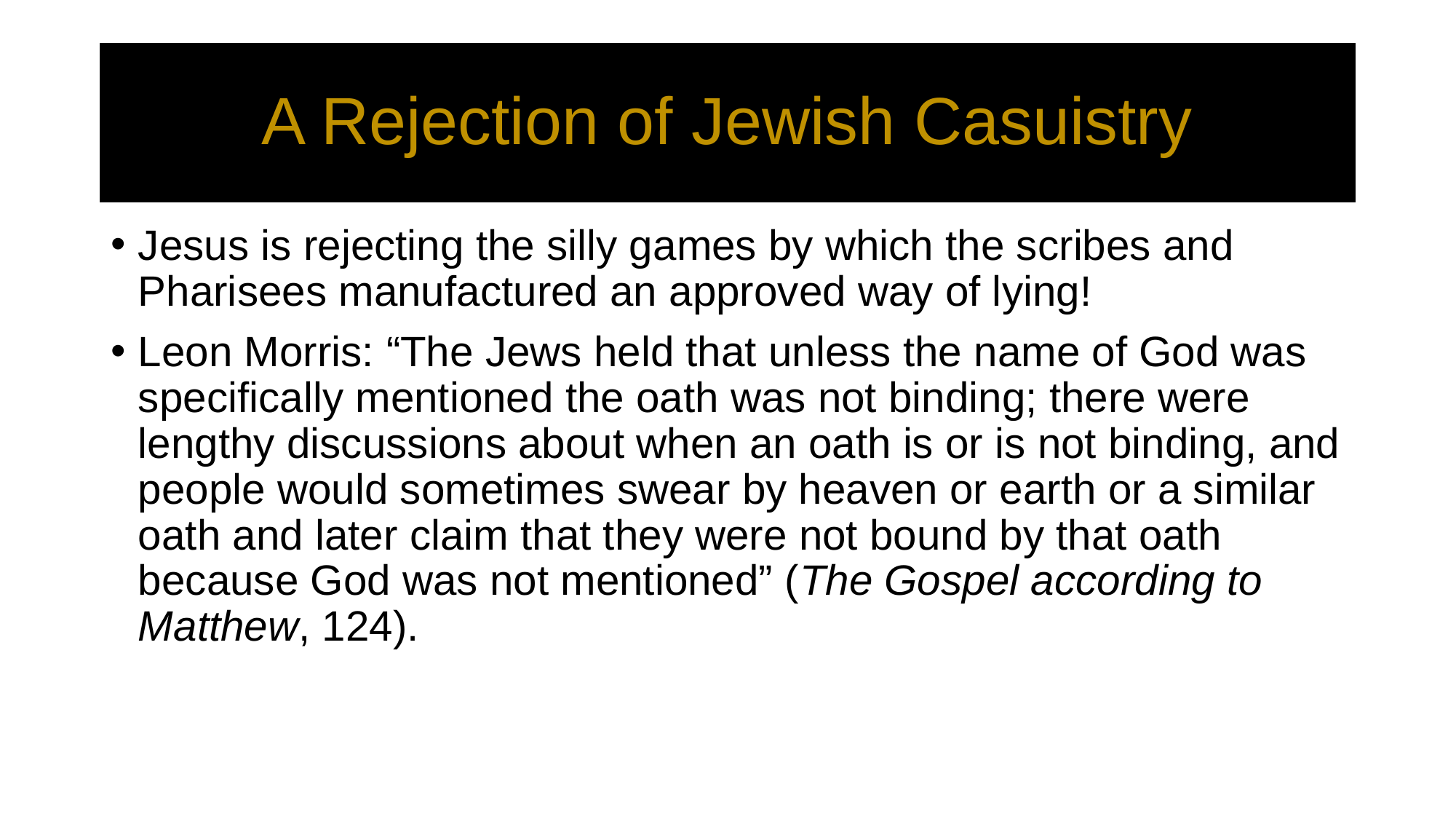

# A Rejection of Jewish Casuistry
Jesus is rejecting the silly games by which the scribes and Pharisees manufactured an approved way of lying!
Leon Morris: “The Jews held that unless the name of God was specifically mentioned the oath was not binding; there were lengthy discussions about when an oath is or is not binding, and people would sometimes swear by heaven or earth or a similar oath and later claim that they were not bound by that oath because God was not mentioned” (The Gospel according to Matthew, 124).